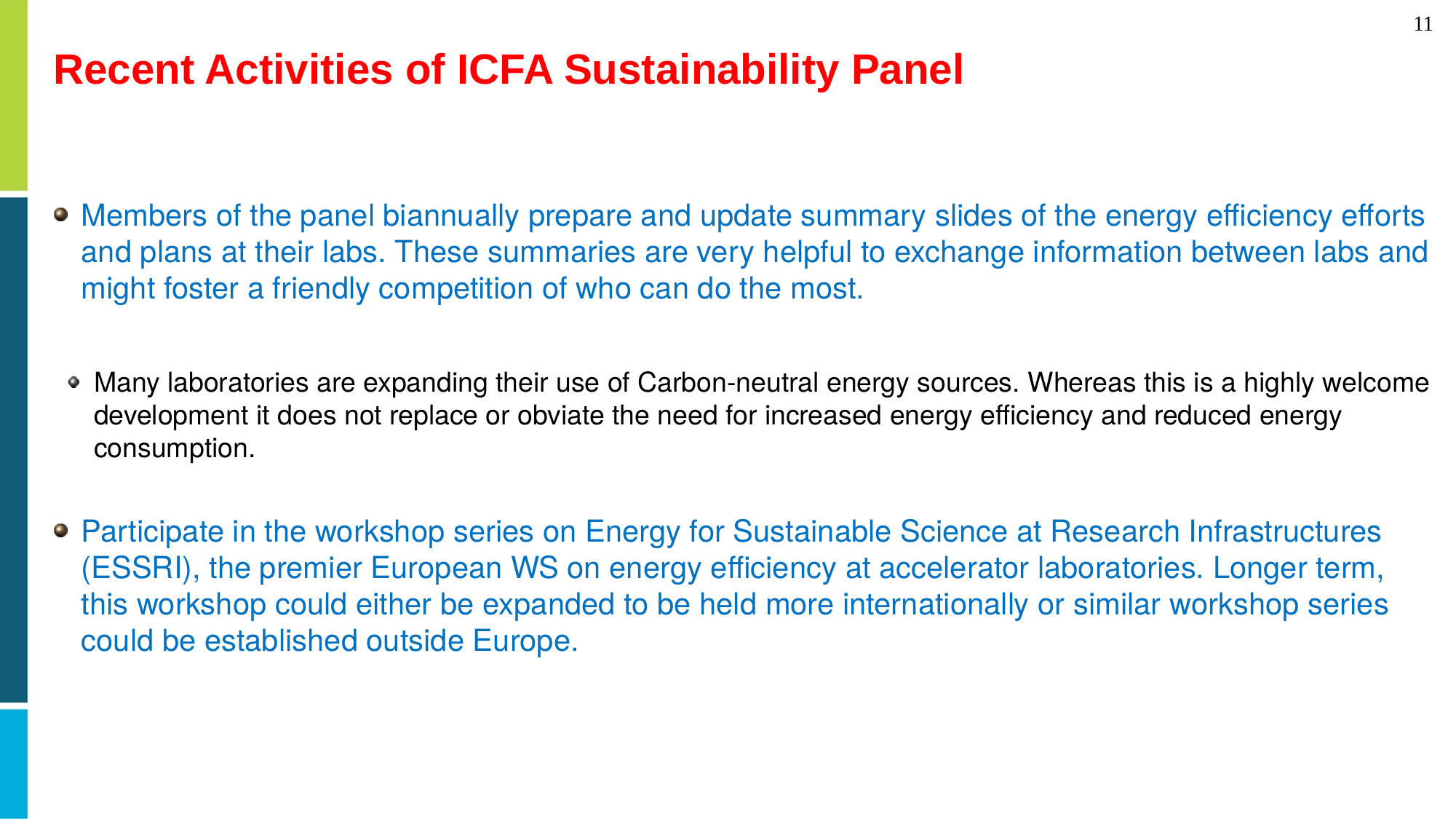

# Recent Activities of ICFA Sustainability Panel
Members of the panel biannually prepare and update summary slides of the energy efficiency efforts and plans at their labs. These summaries are very helpful to exchange information between labs and might foster a friendly competition of who can do the most.

Many laboratories are expanding their use of Carbon-neutral energy sources. Whereas this is a highly welcome development it does not replace or obviate the need for increased energy efficiency and reduced energy consumption.

Participate in the workshop series on Energy for Sustainable Science at Research Infrastructures (ESSRI), the premier European WS on energy efficiency at accelerator laboratories. Longer term, this workshop could either be expanded to be held more internationally or similar workshop series could be established outside Europe.